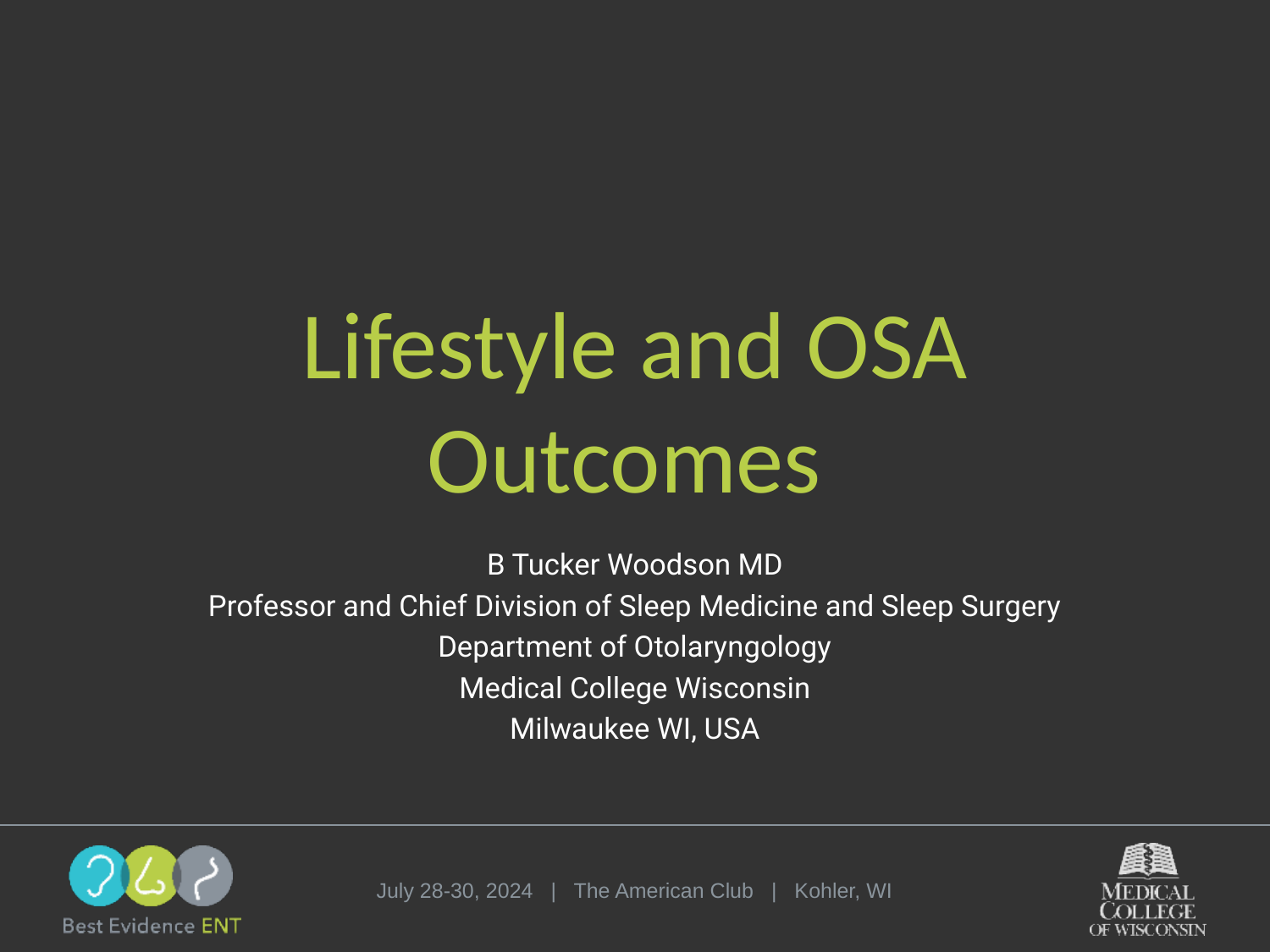

# Lifestyle and OSA Outcomes
B Tucker Woodson MD
Professor and Chief Division of Sleep Medicine and Sleep Surgery
Department of Otolaryngology
Medical College Wisconsin
Milwaukee WI, USA

July 28-30, 2024   |   The American Club   |   Kohler, WI